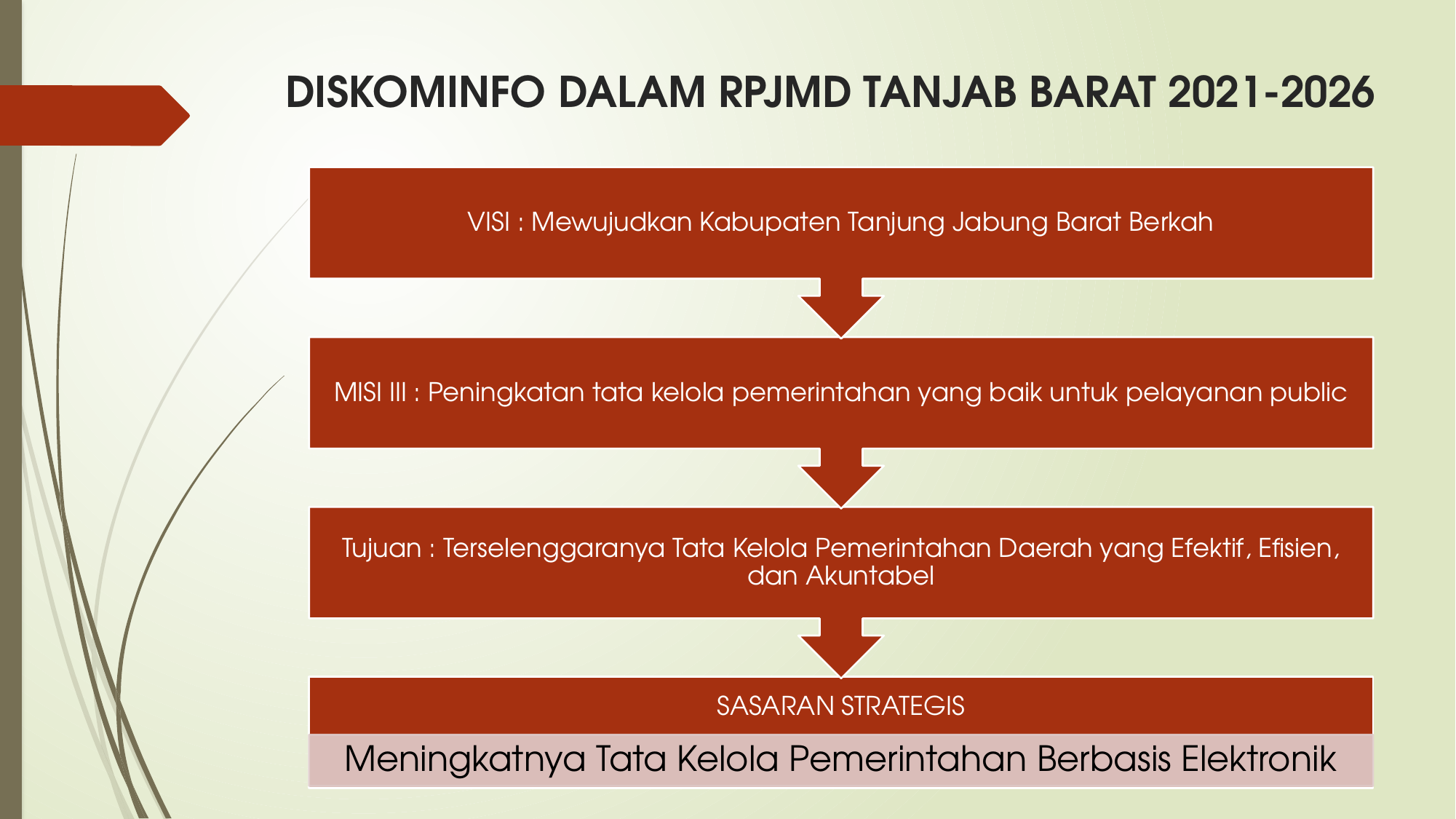

# DISKOMINFO DALAM RPJMD TANJAB BARAT 2021-2026
SASARAN STRATEGIS
Meningkatnya Tata Kelola Pemerintahan Berbasis Elektronik
Tujuan : Terselenggaranya Tata Kelola Pemerintahan Daerah yang Efektif, Efisien, dan Akuntabel
MISI III : Peningkatan tata kelola pemerintahan yang baik untuk pelayanan public
VISI : Mewujudkan Kabupaten Tanjung Jabung Barat Berkah